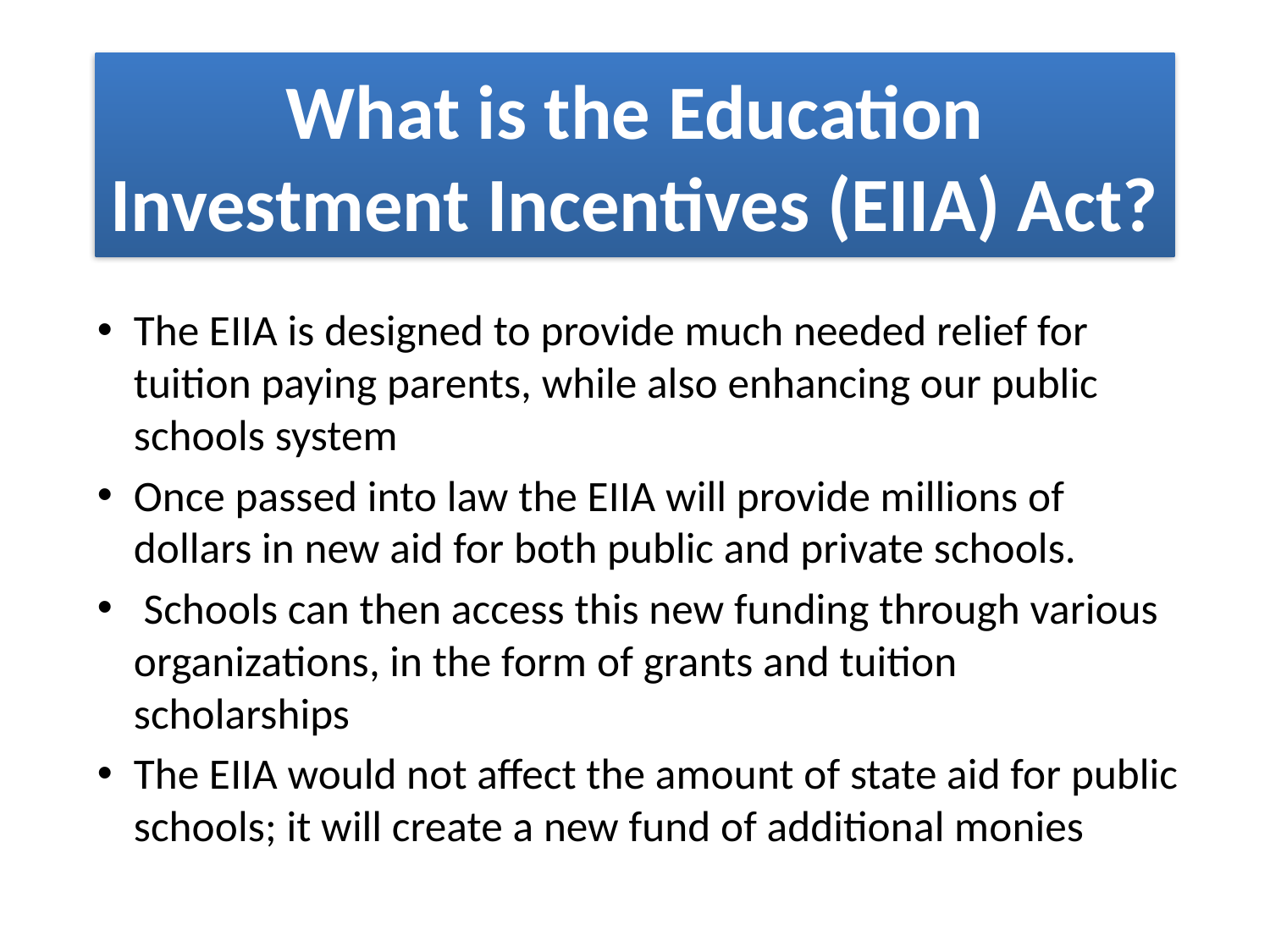

# What is the Education Investment Incentives (EIIA) Act?
The EIIA is designed to provide much needed relief for tuition paying parents, while also enhancing our public schools system
Once passed into law the EIIA will provide millions of dollars in new aid for both public and private schools.
 Schools can then access this new funding through various organizations, in the form of grants and tuition scholarships
The EIIA would not affect the amount of state aid for public schools; it will create a new fund of additional monies